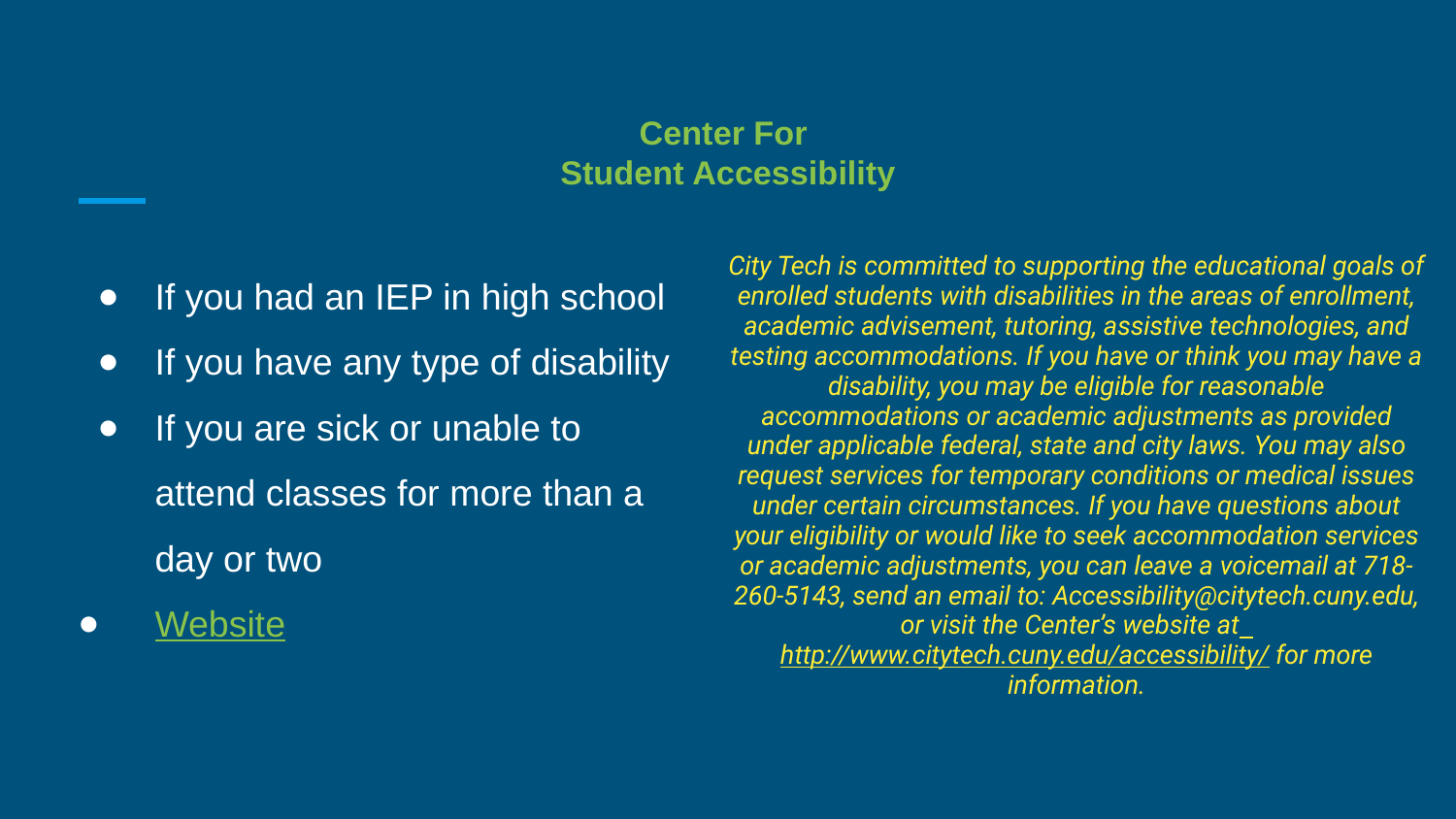

# Center For
Student Accessibility
If you had an IEP in high school
If you have any type of disability
If you are sick or unable to attend classes for more than a day or two
Website

City Tech is committed to supporting the educational goals of enrolled students with disabilities in the areas of enrollment, academic advisement, tutoring, assistive technologies, and testing accommodations. If you have or think you may have a disability, you may be eligible for reasonable accommodations or academic adjustments as provided under applicable federal, state and city laws. You may also request services for temporary conditions or medical issues under certain circumstances. If you have questions about your eligibility or would like to seek accommodation services or academic adjustments, you can leave a voicemail at 718-260-5143, send an email to: Accessibility@citytech.cuny.edu, or visit the Center’s website at  http://www.citytech.cuny.edu/accessibility/ for more information.